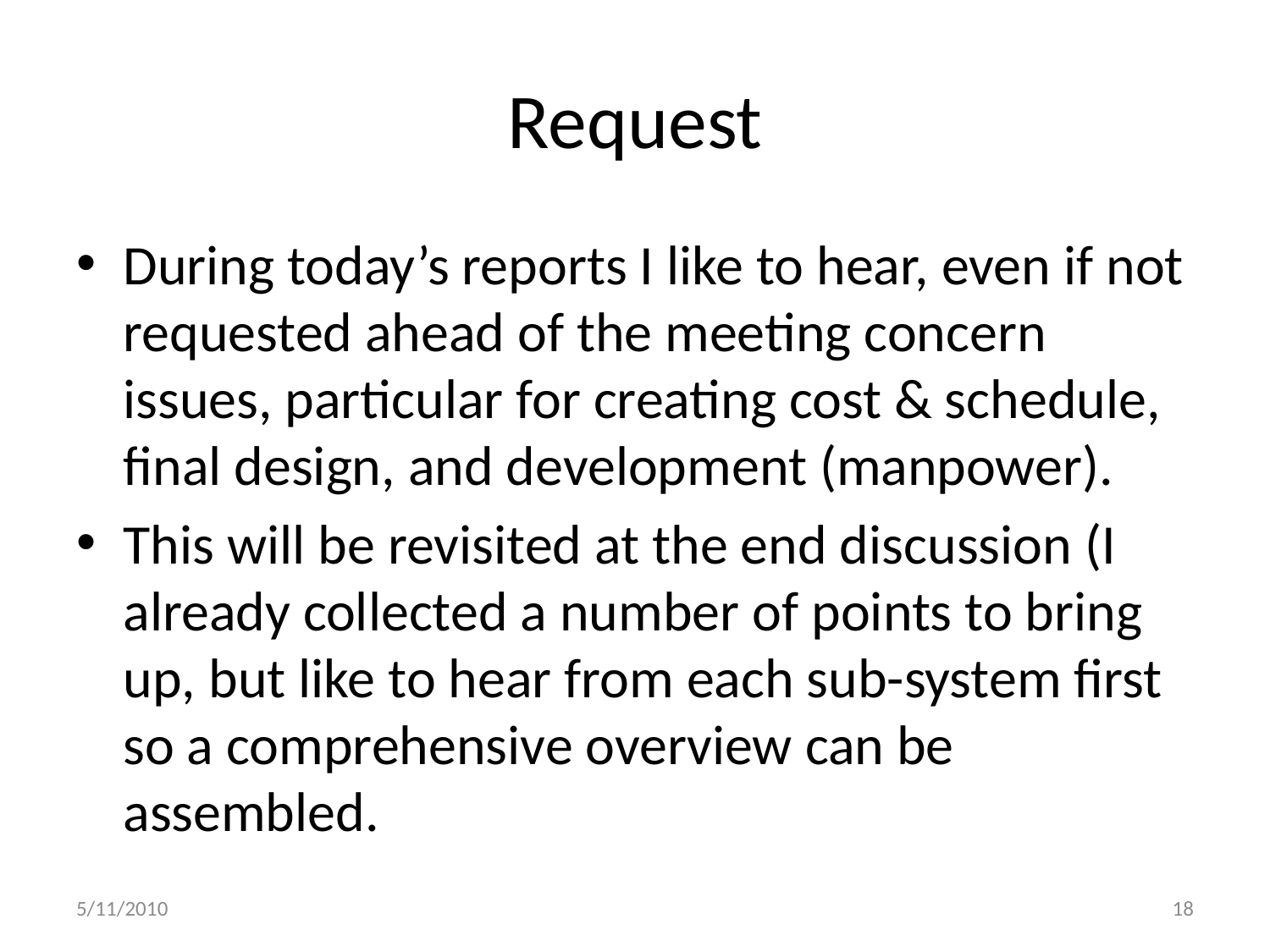

# Request
During today’s reports I like to hear, even if not requested ahead of the meeting concern issues, particular for creating cost & schedule, final design, and development (manpower).
This will be revisited at the end discussion (I already collected a number of points to bring up, but like to hear from each sub-system first so a comprehensive overview can be assembled.
5/11/2010
18